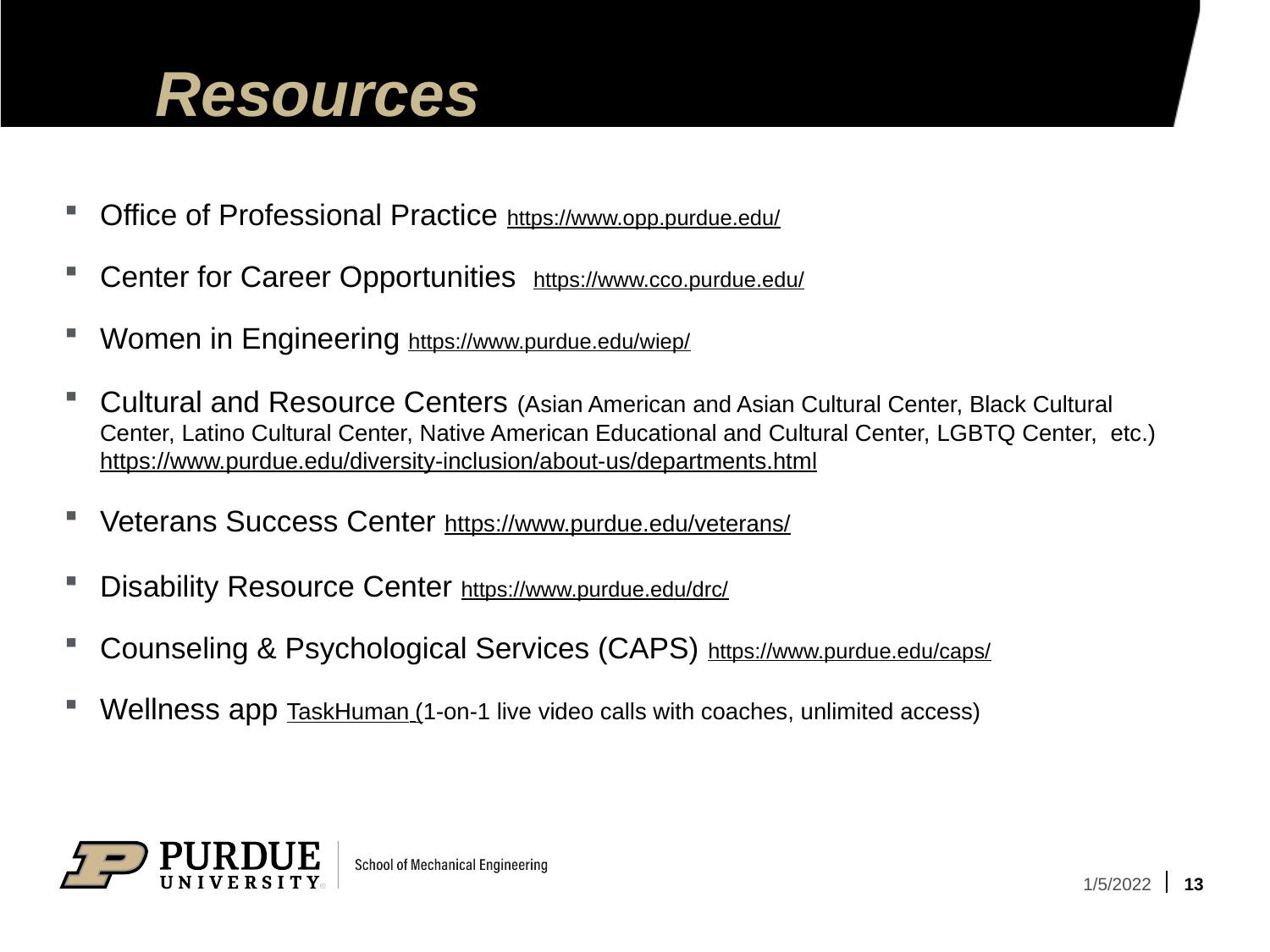

# Resources
Office of Professional Practice https://www.opp.purdue.edu/

Center for Career Opportunities  https://www.cco.purdue.edu/

Women in Engineering https://www.purdue.edu/wiep/

Cultural and Resource Centers (Asian American and Asian Cultural Center, Black Cultural Center, Latino Cultural Center, Native American Educational and Cultural Center, LGBTQ Center,  etc.) https://www.purdue.edu/diversity-inclusion/about-us/departments.html

Veterans Success Center https://www.purdue.edu/veterans/

Disability Resource Center https://www.purdue.edu/drc/

Counseling & Psychological Services (CAPS) https://www.purdue.edu/caps/

Wellness app TaskHuman (1-on-1 live video calls with coaches, unlimited access)

13
1/5/2022